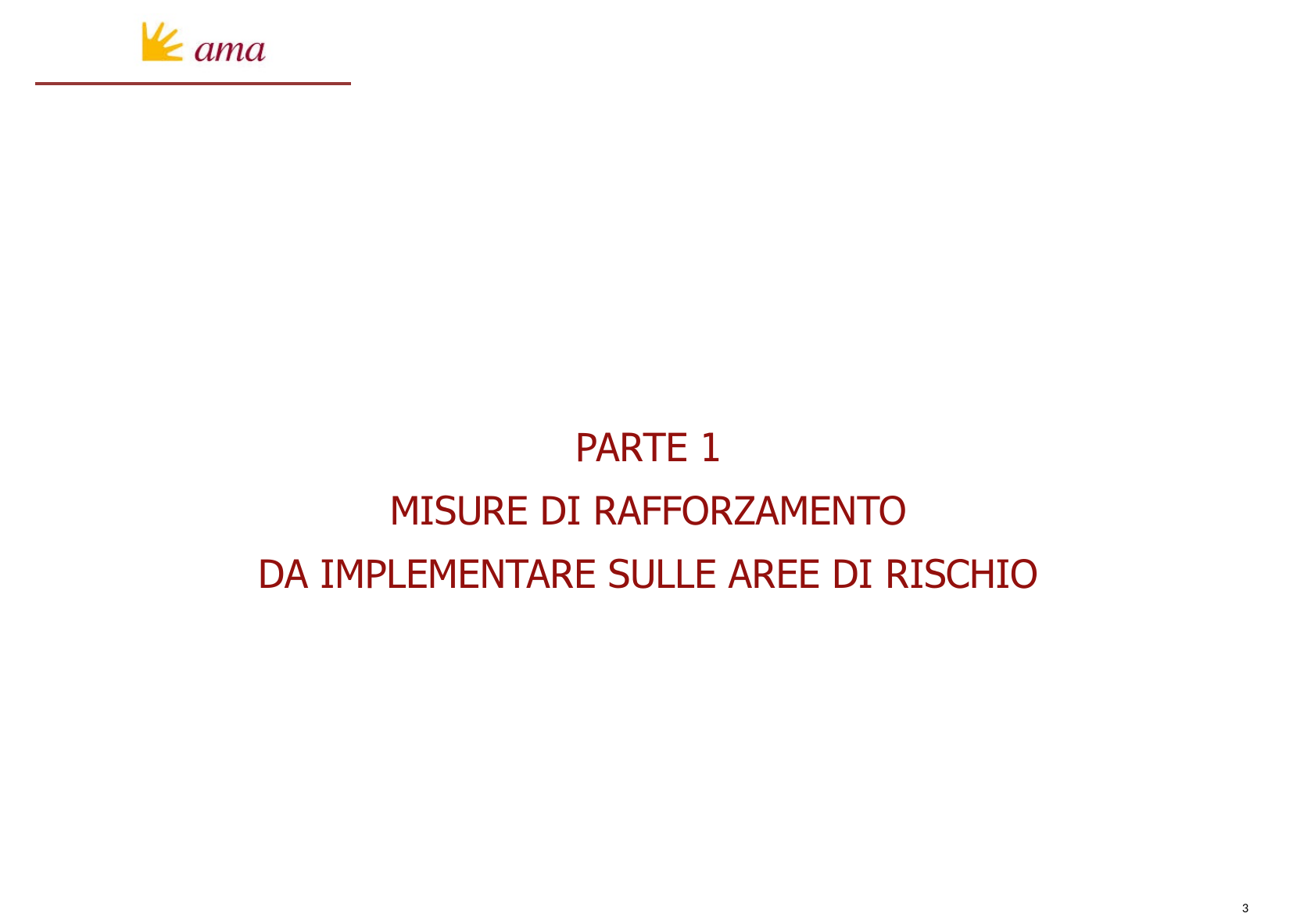

Parte 1
MISURE DI RAFFORZAMENTO
DA IMPLEMENTARE SULLE AREE DI RISCHIO